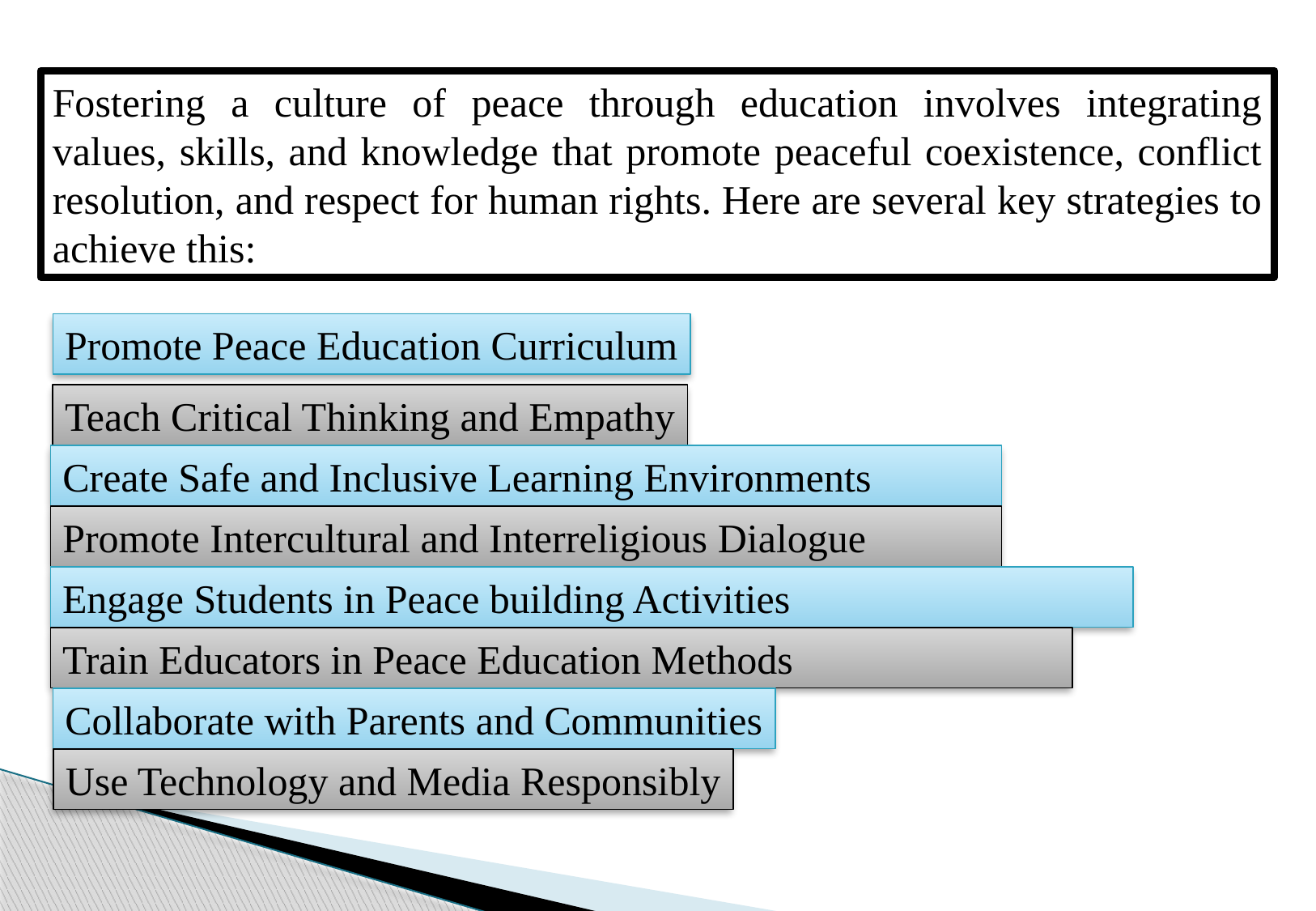

Fostering a culture of peace through education involves integrating values, skills, and knowledge that promote peaceful coexistence, conflict resolution, and respect for human rights. Here are several key strategies to achieve this:
Promote Peace Education Curriculum
Teach Critical Thinking and Empathy
Create Safe and Inclusive Learning Environments
Promote Intercultural and Interreligious Dialogue
Engage Students in Peace building Activities
Train Educators in Peace Education Methods
Collaborate with Parents and Communities
Use Technology and Media Responsibly